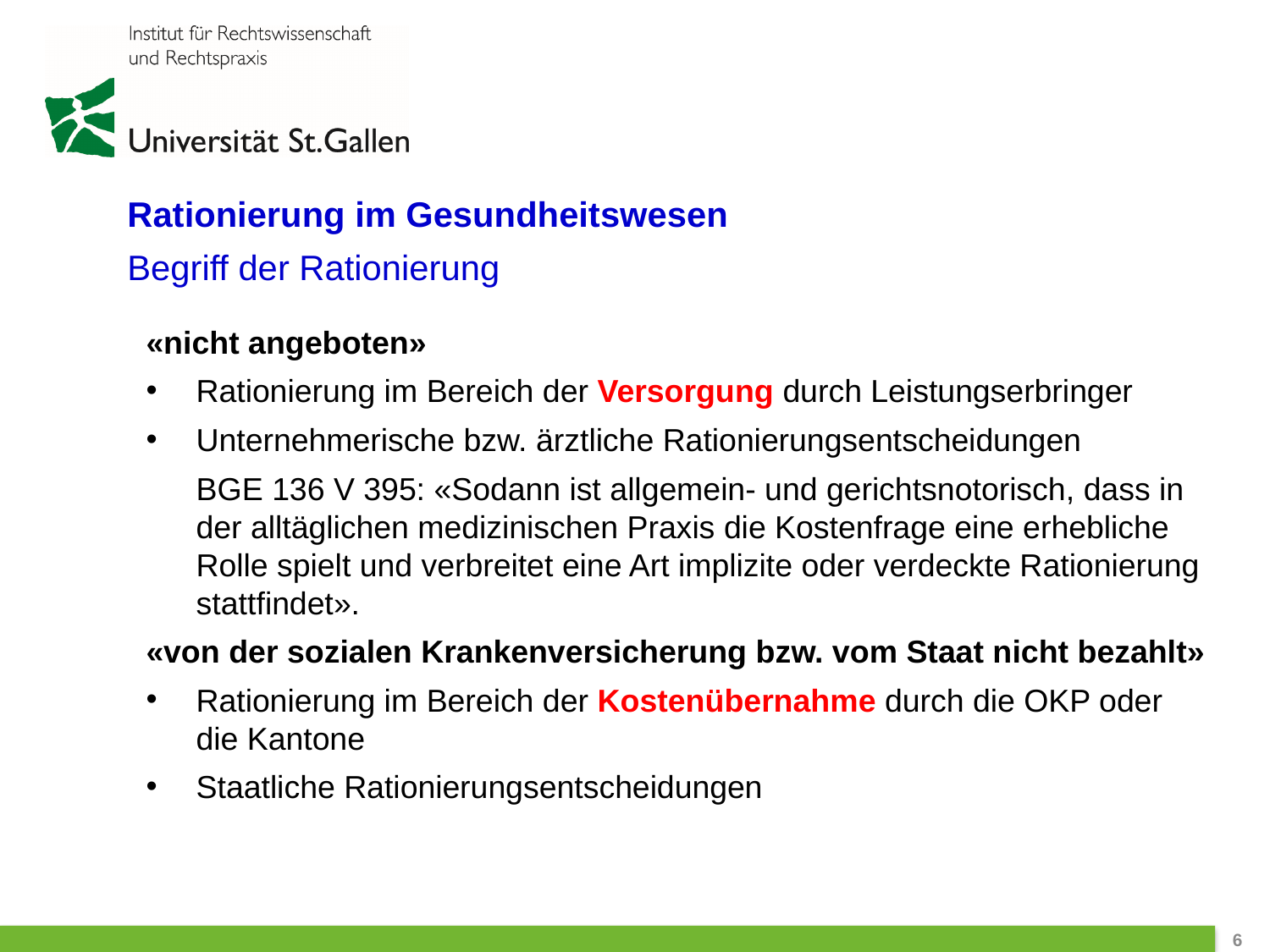

Rationierung im Gesundheitswesen
Begriff der Rationierung

«nicht angeboten»
Rationierung im Bereich der Versorgung durch Leistungserbringer
Unternehmerische bzw. ärztliche Rationierungsentscheidungen
BGE 136 V 395: «Sodann ist allgemein- und gerichtsnotorisch, dass in der alltäglichen medizinischen Praxis die Kostenfrage eine erhebliche Rolle spielt und verbreitet eine Art implizite oder verdeckte Rationierung stattfindet».
«von der sozialen Krankenversicherung bzw. vom Staat nicht bezahlt»
Rationierung im Bereich der Kostenübernahme durch die OKP oder die Kantone
Staatliche Rationierungsentscheidungen

     6